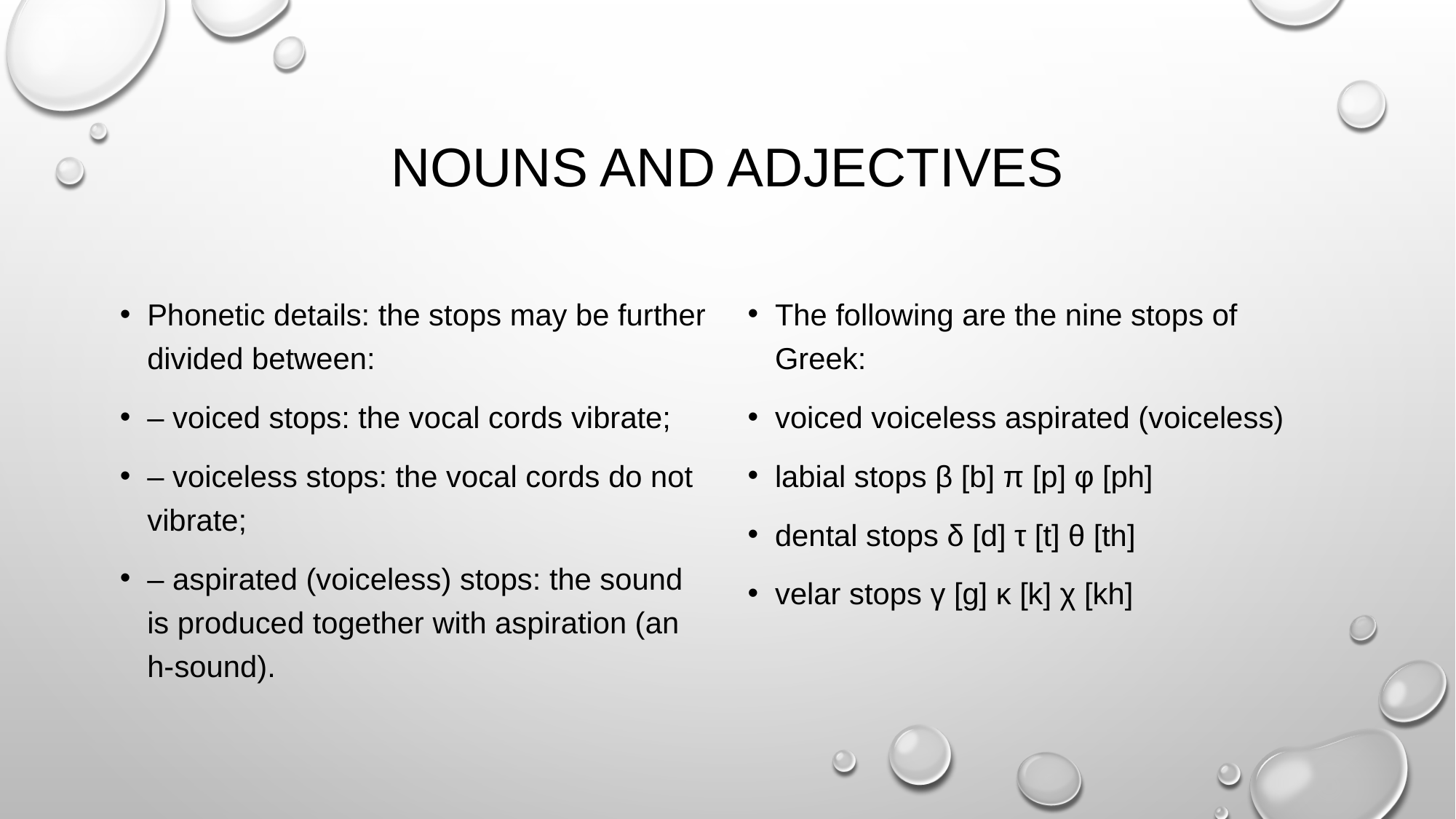

# Nouns and adjectives
Phonetic details: the stops may be further divided between:
– voiced stops: the vocal cords vibrate;
– voiceless stops: the vocal cords do not vibrate;
– aspirated (voiceless) stops: the sound is produced together with aspiration (an h-sound).
The following are the nine stops of Greek:
voiced voiceless aspirated (voiceless)
labial stops β [b] π [p] φ [ph]
dental stops δ [d] τ [t] θ [th]
velar stops γ [g] κ [k] χ [kh]